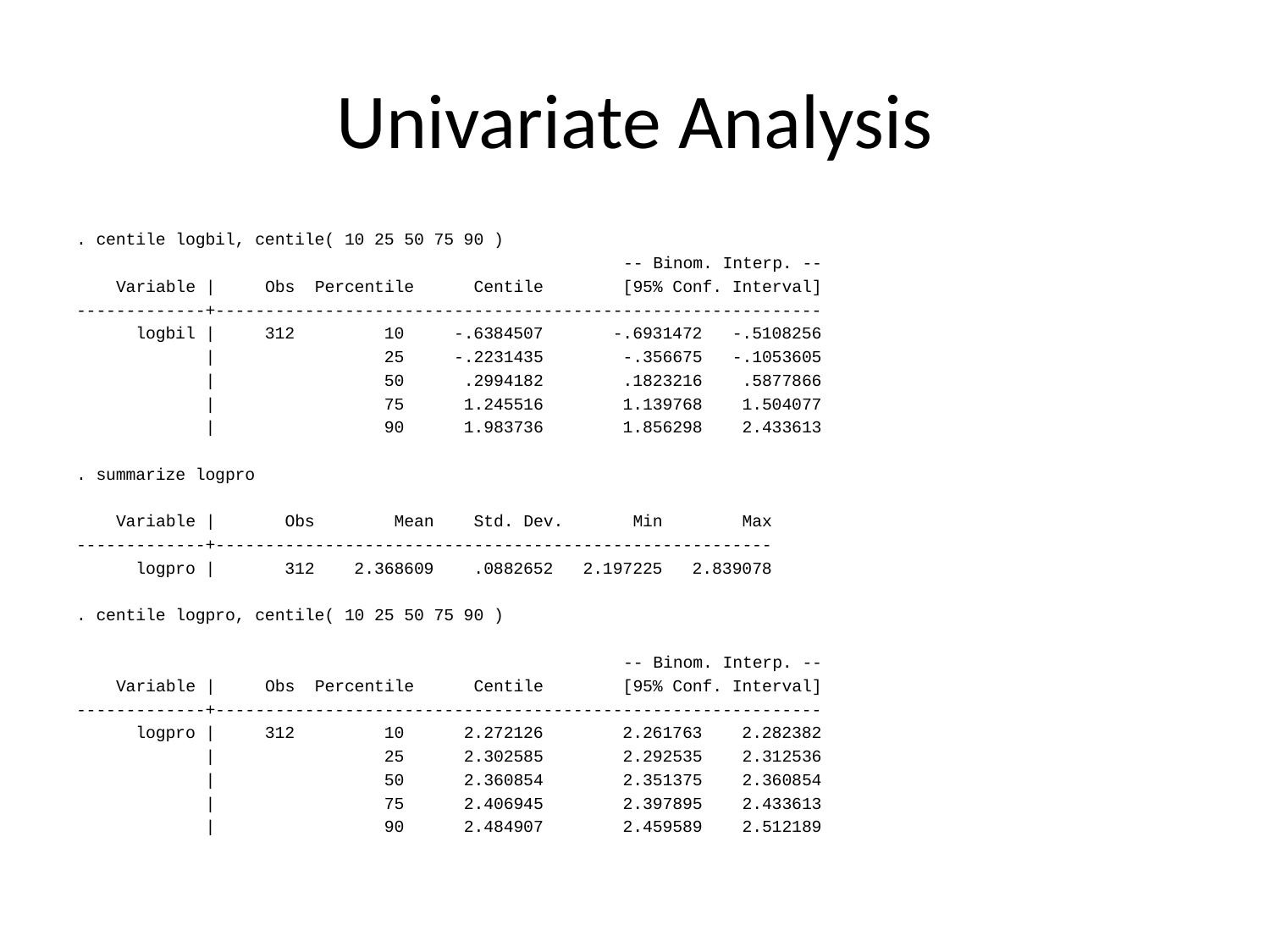

# Univariate Analysis
. centile logbil, centile( 10 25 50 75 90 )
                                                       -- Binom. Interp. --
    Variable |     Obs  Percentile      Centile        [95% Conf. Interval]
-------------+-------------------------------------------------------------
      logbil |     312         10     -.6384507       -.6931472   -.5108256
             |                 25     -.2231435        -.356675   -.1053605
             |                 50      .2994182        .1823216    .5877866
             |                 75      1.245516        1.139768    1.504077
             |                 90      1.983736        1.856298    2.433613

. summarize logpro

    Variable |       Obs        Mean    Std. Dev.       Min        Max
-------------+--------------------------------------------------------
      logpro |       312    2.368609    .0882652   2.197225   2.839078

. centile logpro, centile( 10 25 50 75 90 )

                                                       -- Binom. Interp. --
    Variable |     Obs  Percentile      Centile        [95% Conf. Interval]
-------------+-------------------------------------------------------------
      logpro |     312         10      2.272126        2.261763    2.282382
             |                 25      2.302585        2.292535    2.312536
             |                 50      2.360854        2.351375    2.360854
             |                 75      2.406945        2.397895    2.433613
             |                 90      2.484907        2.459589    2.512189